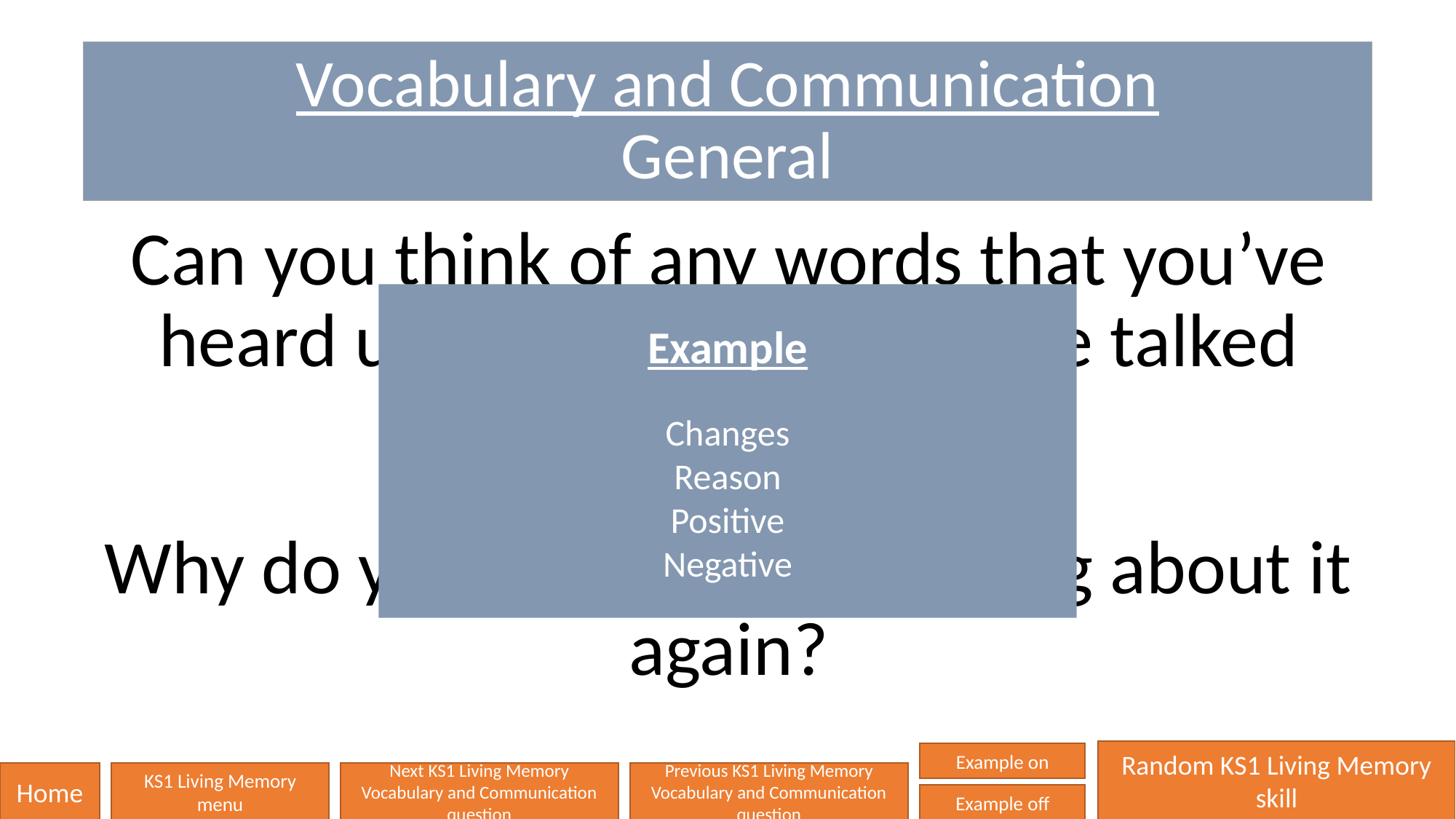

# Vocabulary and Communication General
Can you think of any words that you’ve heard us talk about that we’ve talked about before?

Why do you think we are talking about it again?
Example

Changes
Reason
Positive
Negative
Random KS1 Living Memory skill
Example on
Home
KS1 Living Memory
menu
Next KS1 Living Memory
Vocabulary and Communication question
Previous KS1 Living Memory
Vocabulary and Communication question
Example off